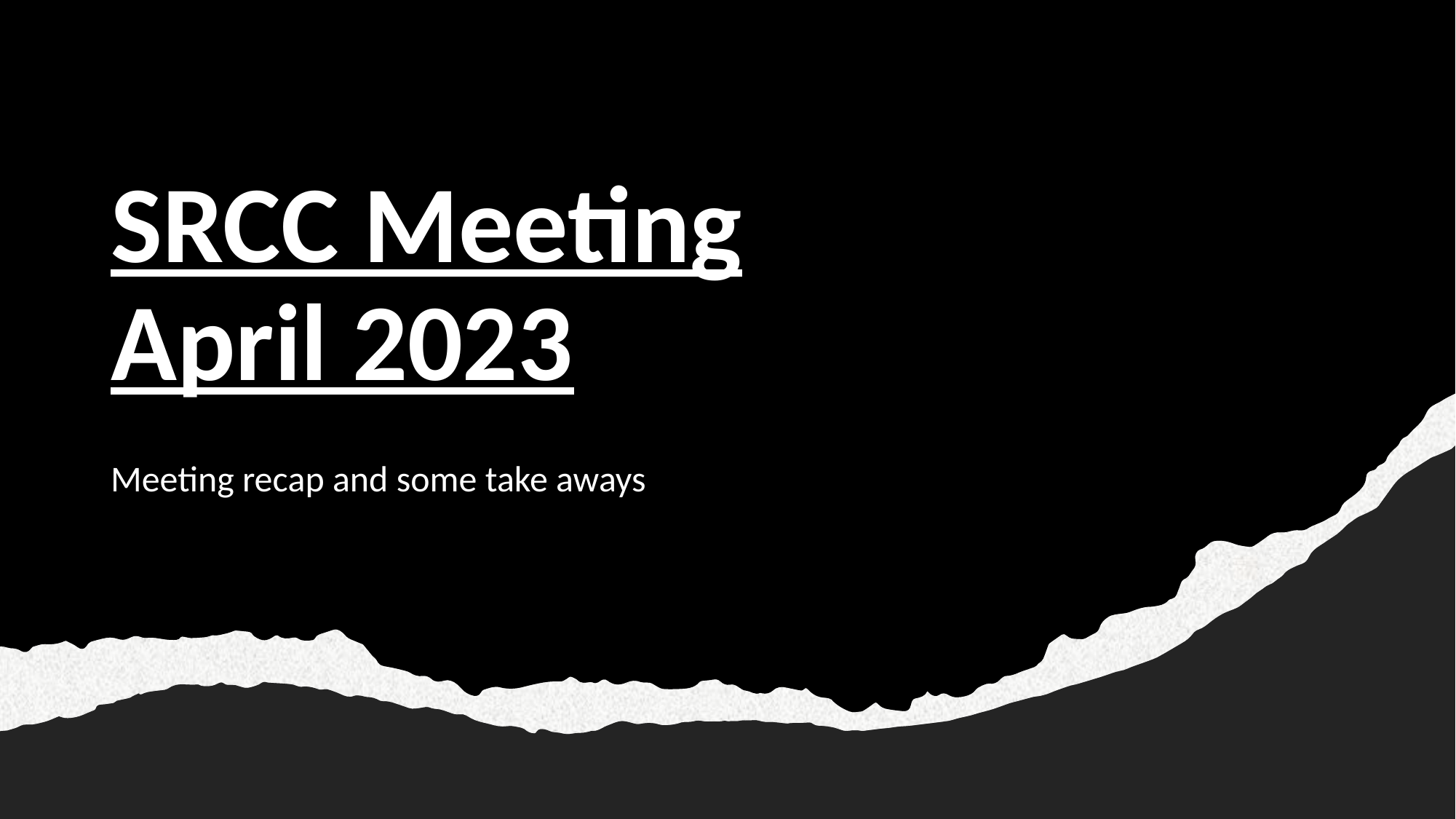

# SRCC Meeting April 2023

Meeting recap and some take aways